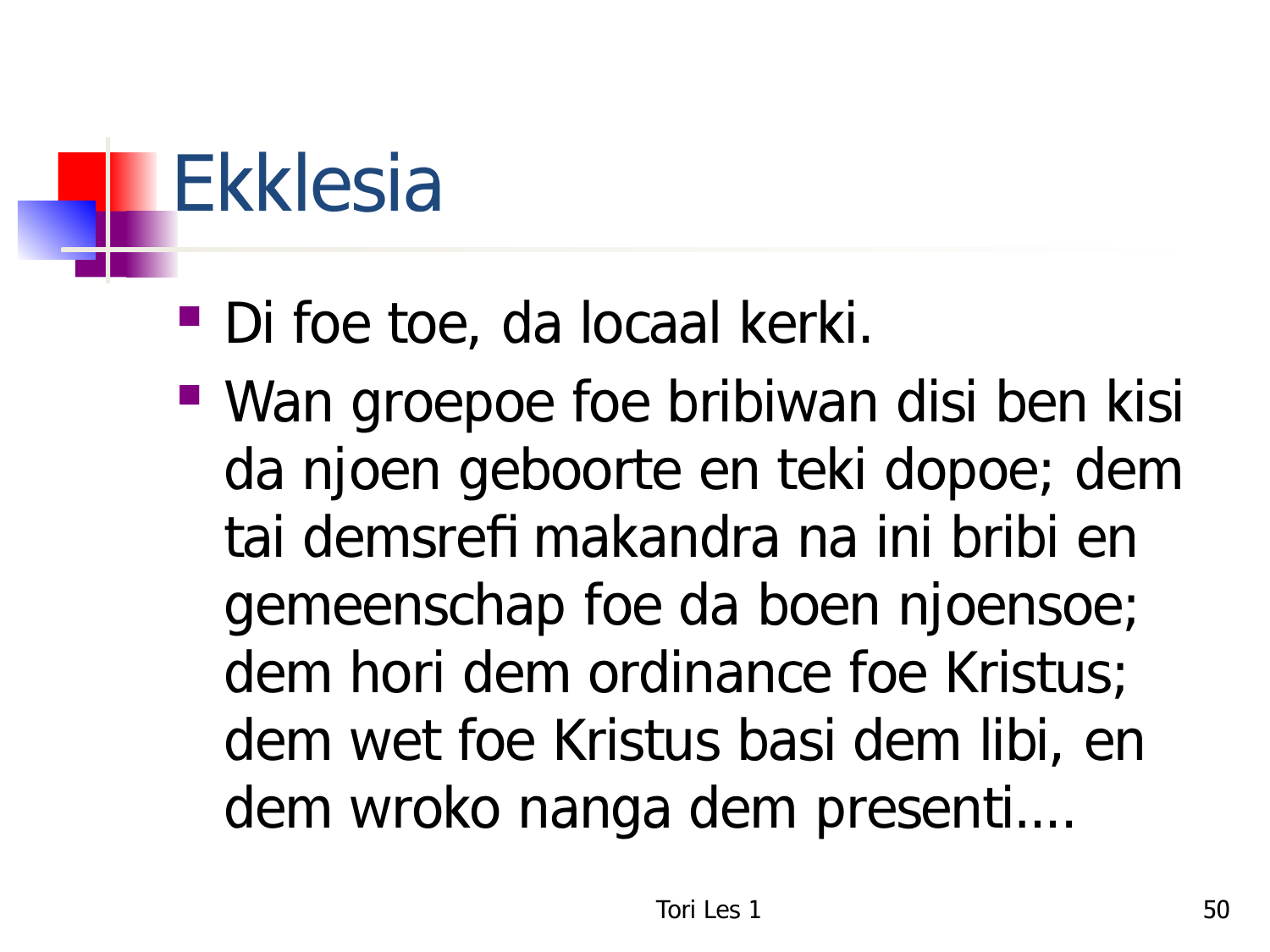

# Ekklesia
Di foe toe, da locaal kerki.
Wan groepoe foe bribiwan disi ben kisi da njoen geboorte en teki dopoe; dem tai demsrefi makandra na ini bribi en gemeenschap foe da boen njoensoe; dem hori dem ordinance foe Kristus; dem wet foe Kristus basi dem libi, en dem wroko nanga dem presenti….
Tori Les 1
50